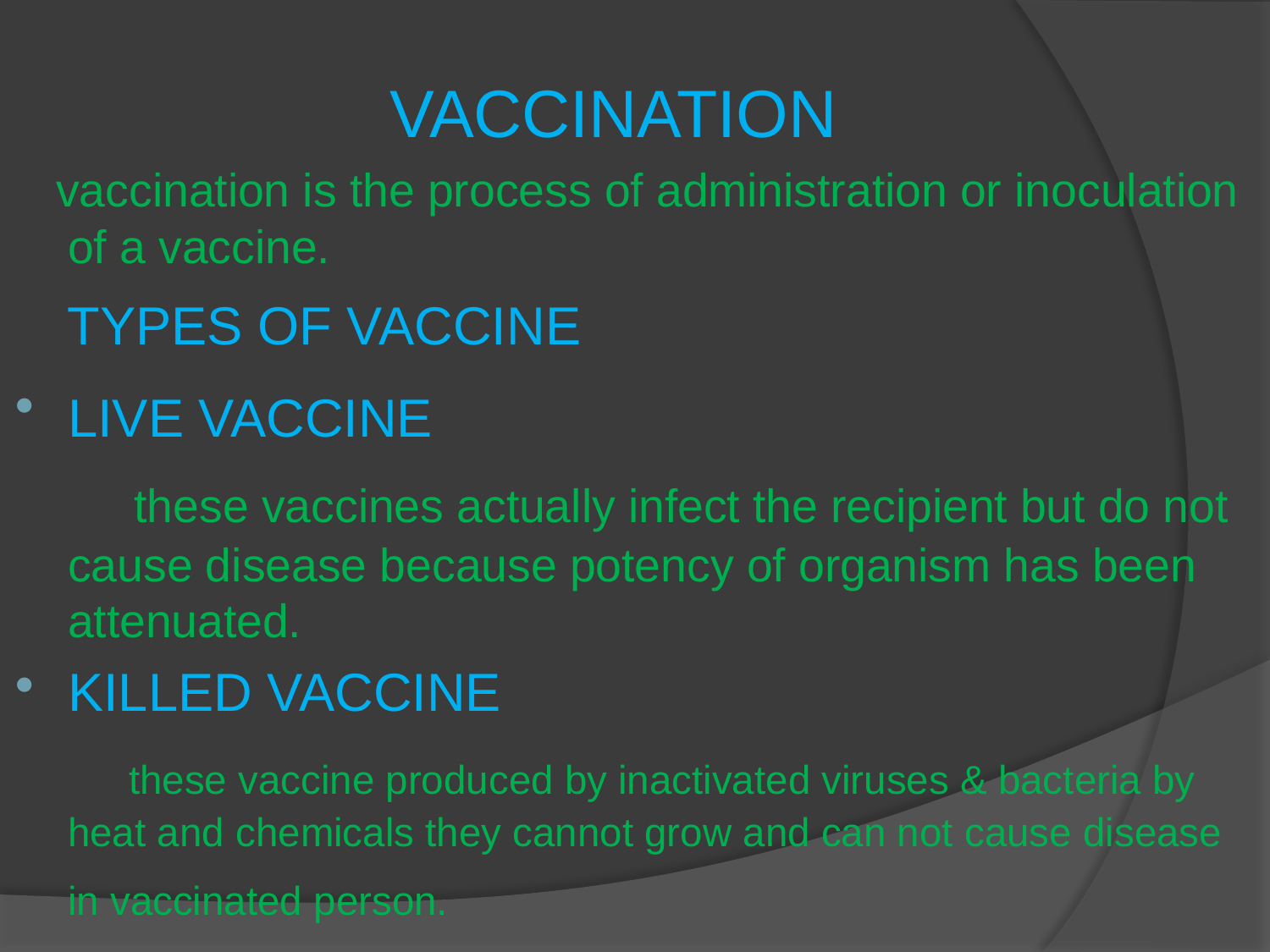

VACCINATION
   vaccination is the process of administration or inoculation of a vaccine.
   TYPES OF VACCINE
LIVE VACCINE
       these vaccines actually infect the recipient but do not cause disease because potency of organism has been attenuated.
KILLED VACCINE
       these vaccine produced by inactivated viruses & bacteria by heat and chemicals they cannot grow and can not cause disease in vaccinated person.